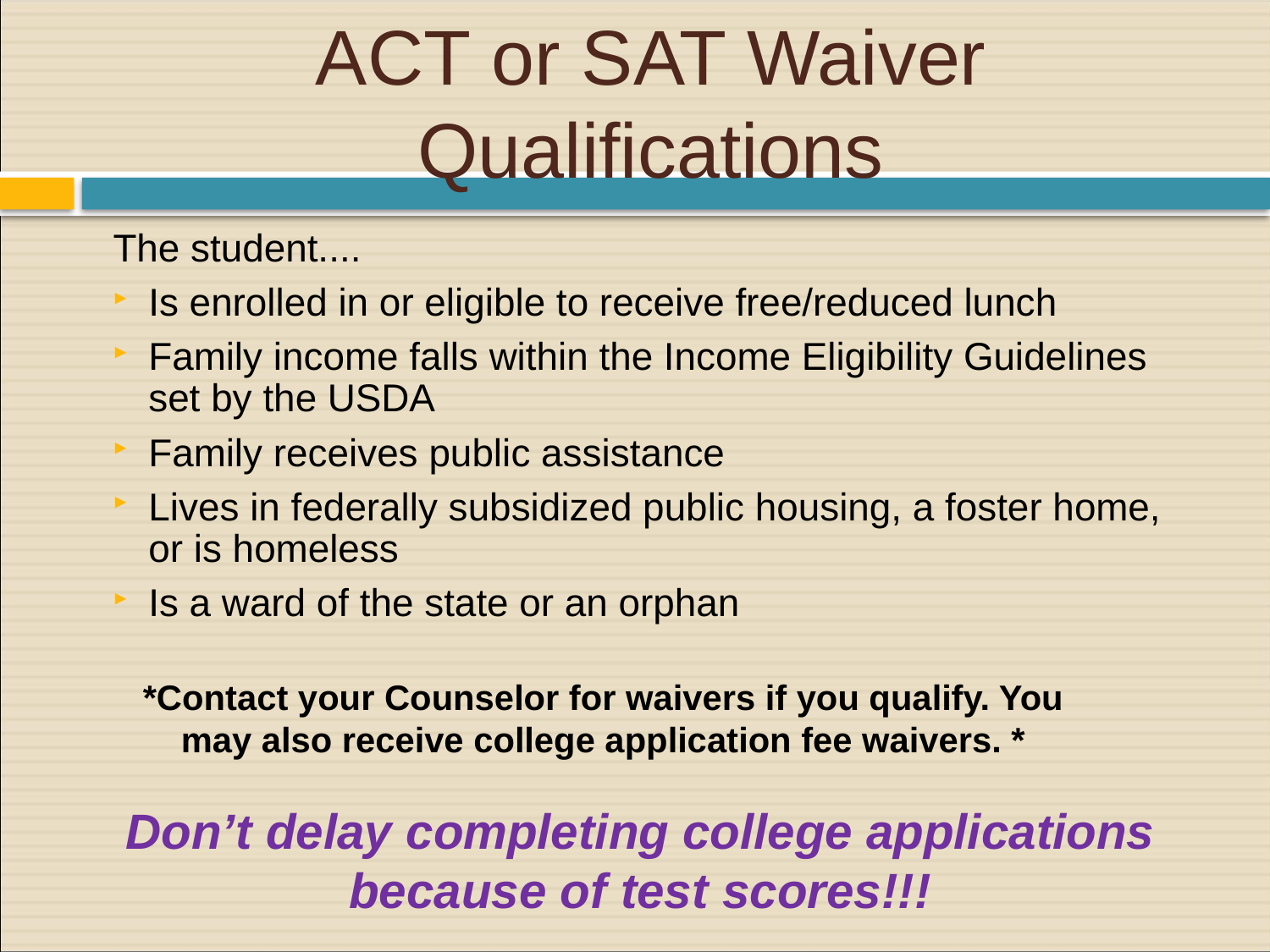

# ACT or SAT Waiver Qualifications
The student....
Is enrolled in or eligible to receive free/reduced lunch
Family income falls within the Income Eligibility Guidelines set by the USDA
Family receives public assistance
Lives in federally subsidized public housing, a foster home, or is homeless
Is a ward of the state or an orphan
*Contact your Counselor for waivers if you qualify. You may also receive college application fee waivers. *
Don’t delay completing college applications because of test scores!!!